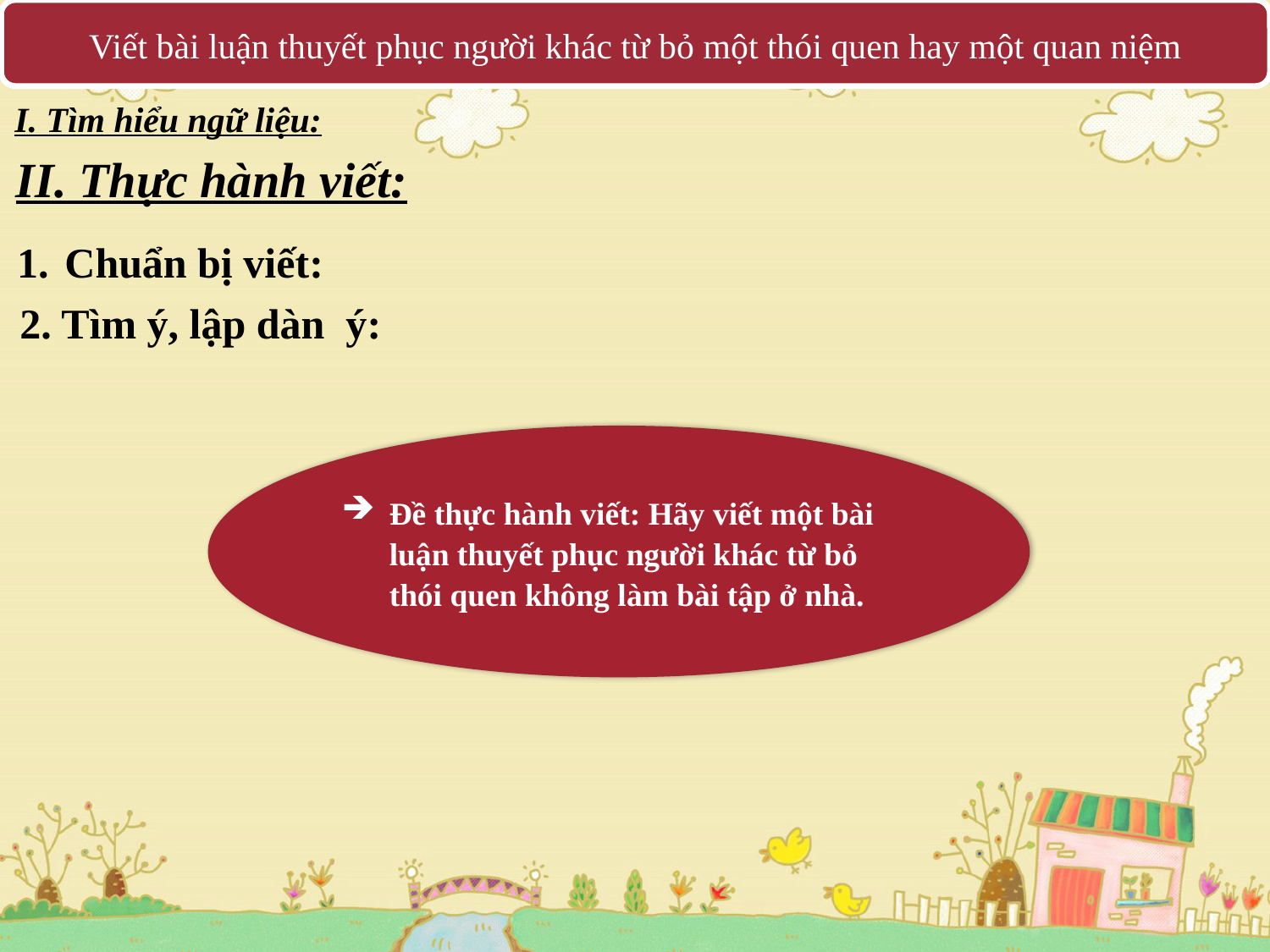

Viết bài luận thuyết phục người khác từ bỏ một thói quen hay một quan niệm
I. Tìm hiểu ngữ liệu:
II. Thực hành viết:
Chuẩn bị viết:
2. Tìm ý, lập dàn  ý:
Đề thực hành viết: Hãy viết một bài luận thuyết phục người khác từ bỏ thói quen không làm bài tập ở nhà.